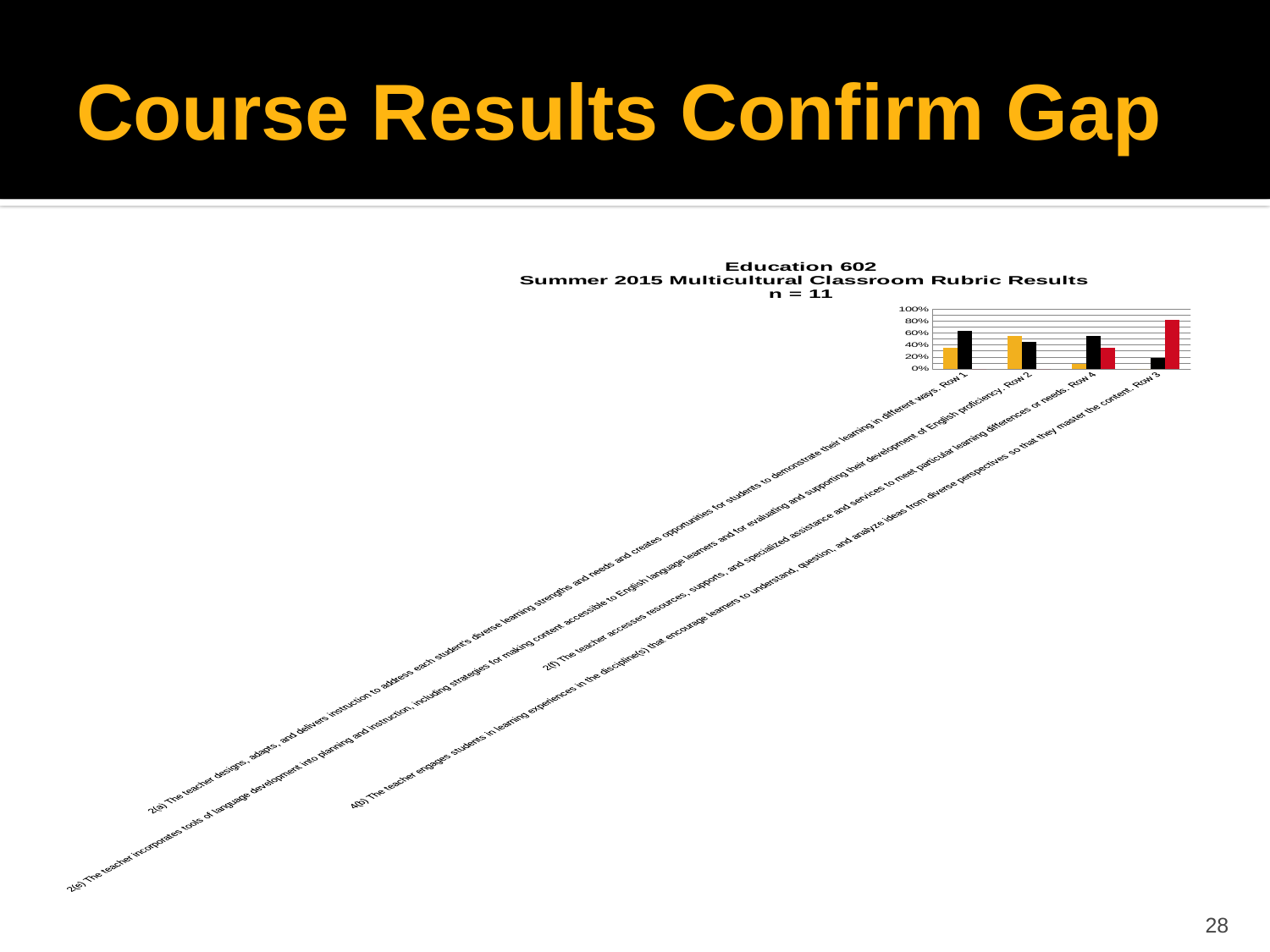

# Course Results Confirm Gap

### Chart: Education 602
Summer 2015 Multicultural Classroom Rubric Results
n = 11

| Category | Proficient | Competent | Novice |
|---|---|---|---|
| 2(a) The teacher designs, adapts, and delivers instruction to address each student's diverse learning strengths and needs and creates opportunities for students to demonstrate their learning in different ways. Row 1 | 0.36 | 0.64 | 0.0 |
| 2(e) The teacher incorporates tools of language development into planning and instruction, including strategies for making content accessible to English language learners and for evaluating and supporting their development of English proficiency. Row 2 | 0.55 | 0.45 | 0.0 |
| 2(f) The teacher accesses resources, supports, and specialized assistance and services to meet particular learning differences or needs. Row 4 | 0.09 | 0.55 | 0.36 |
| 4(b) The teacher engages students in learning experiences in the discipline(s) that encourage learners to understand, question, and analyze ideas from diverse perspectives so that they master the content. Row 3 | 0.0 | 0.18 | 0.82 |
28